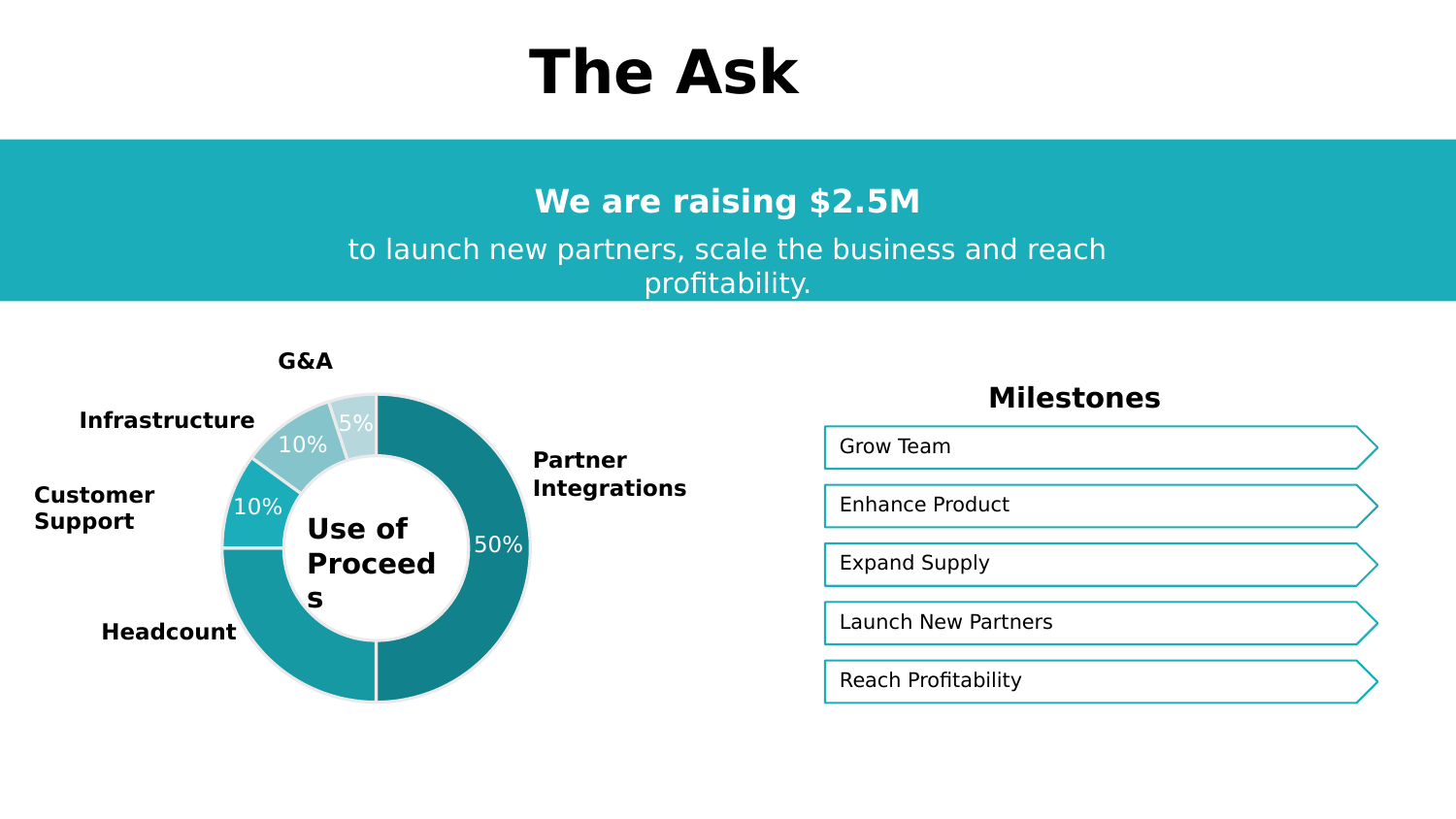

The Ask

We are raising $2.5M
to launch new partners, scale the business and reach profitability.
G&A
Milestones

Infrastructure
5%

10%
Grow Team
Partner  Integrations
Customer Support

Enhance Product
10%
Use of  Proceeds
50%

Expand Supply

Launch New Partners
Headcount	25%

Reach Profitability